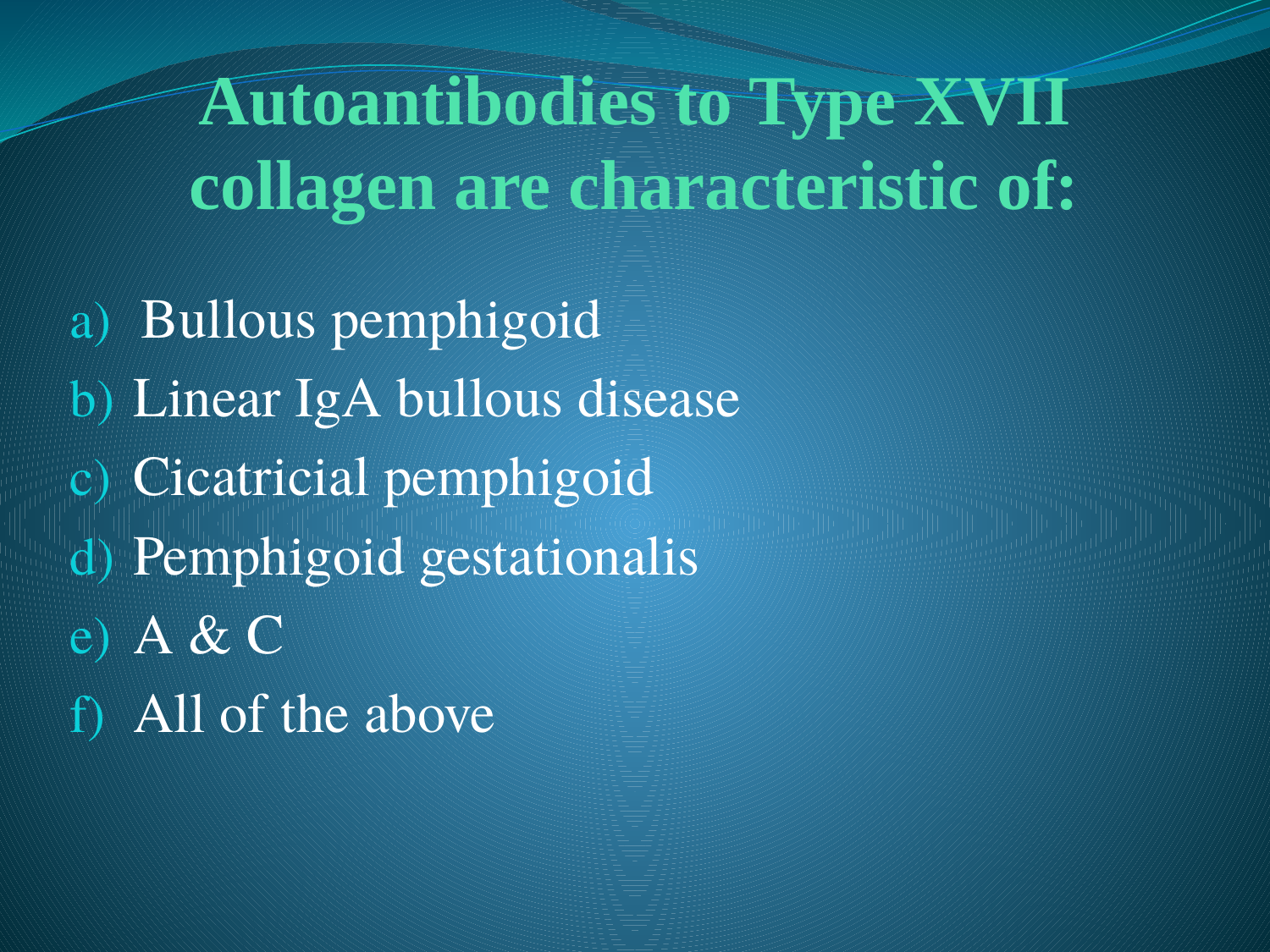

# Autoantibodies to Type XVII collagen are characteristic of:
Bullous pemphigoid
Linear IgA bullous disease
Cicatricial pemphigoid
Pemphigoid gestationalis
A & C
All of the above